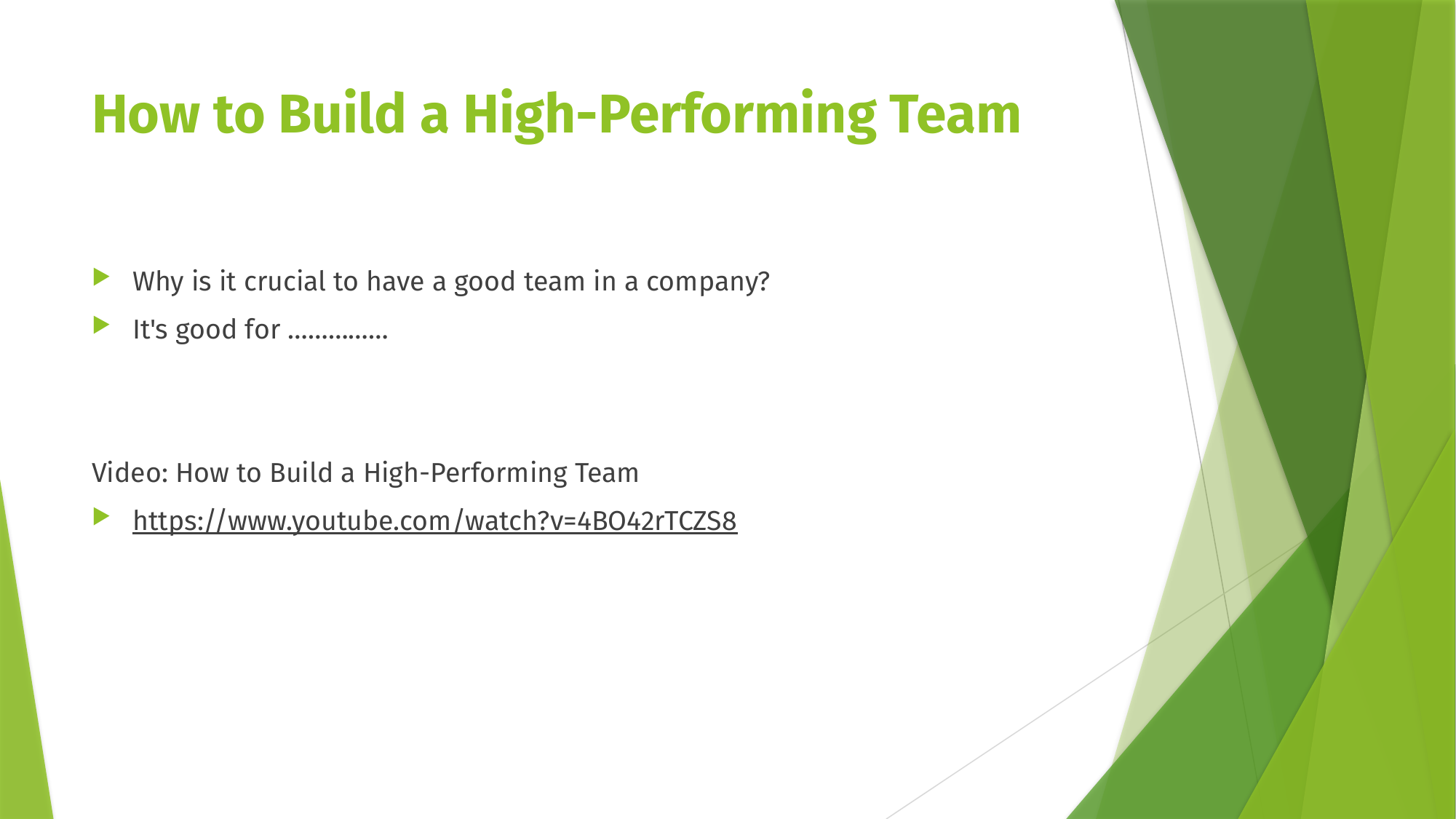

# How to Build a High-Performing Team
Why is it crucial to have a good team in a company?
It's good for ……………

Video: How to Build a High-Performing Team
https://www.youtube.com/watch?v=4BO42rTCZS8